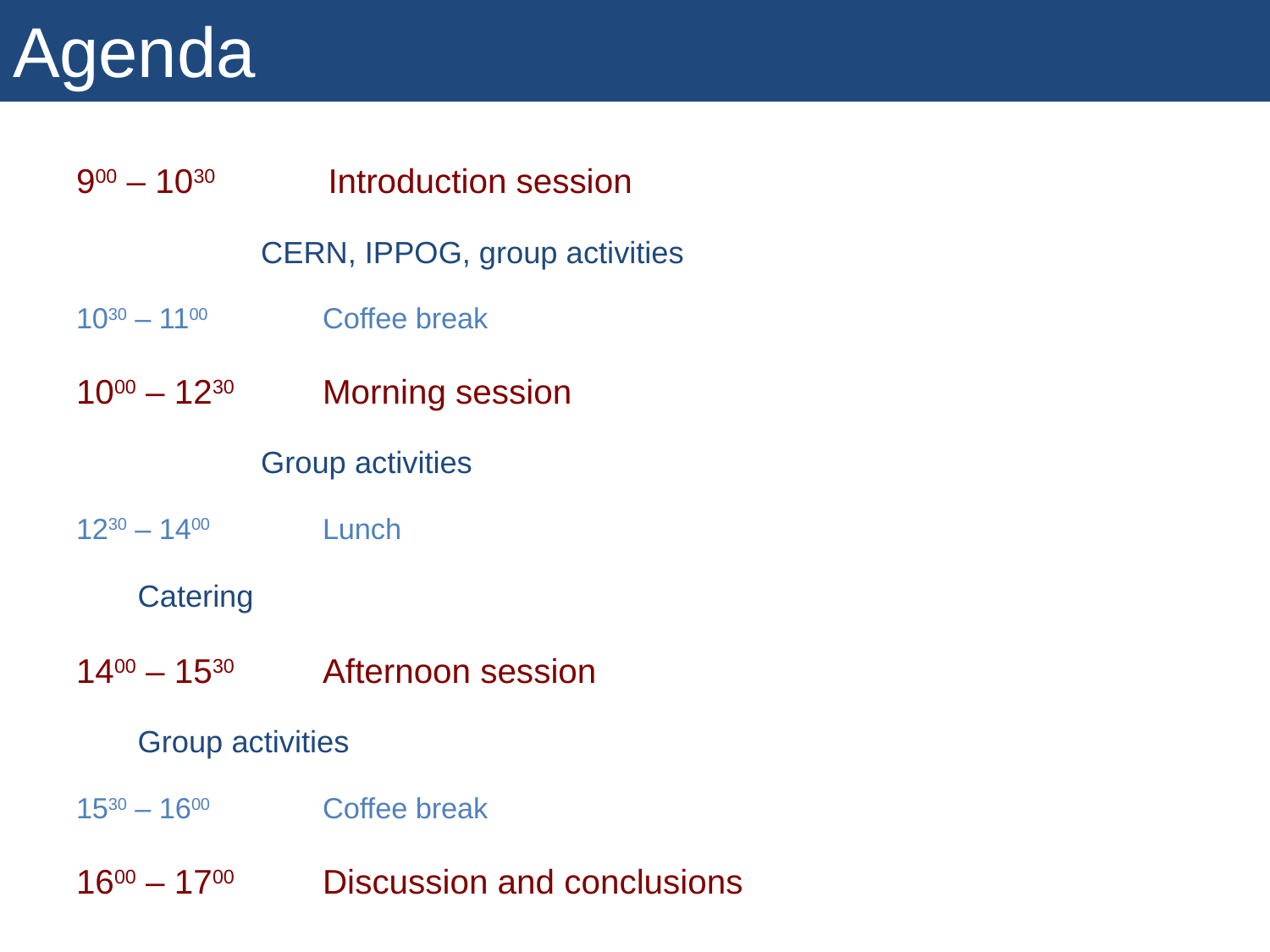

# Agenda
900 – 1030	 Introduction session
	   	CERN, IPPOG, group activities
1030 – 1100 	Coffee break
1000 – 1230 	Morning session
	     	Group activities
1230 – 1400 	Lunch
		Catering
1400 – 1530 	Afternoon session
		Group activities
1530 – 1600 	Coffee break
1600 – 1700 	Discussion and conclusions